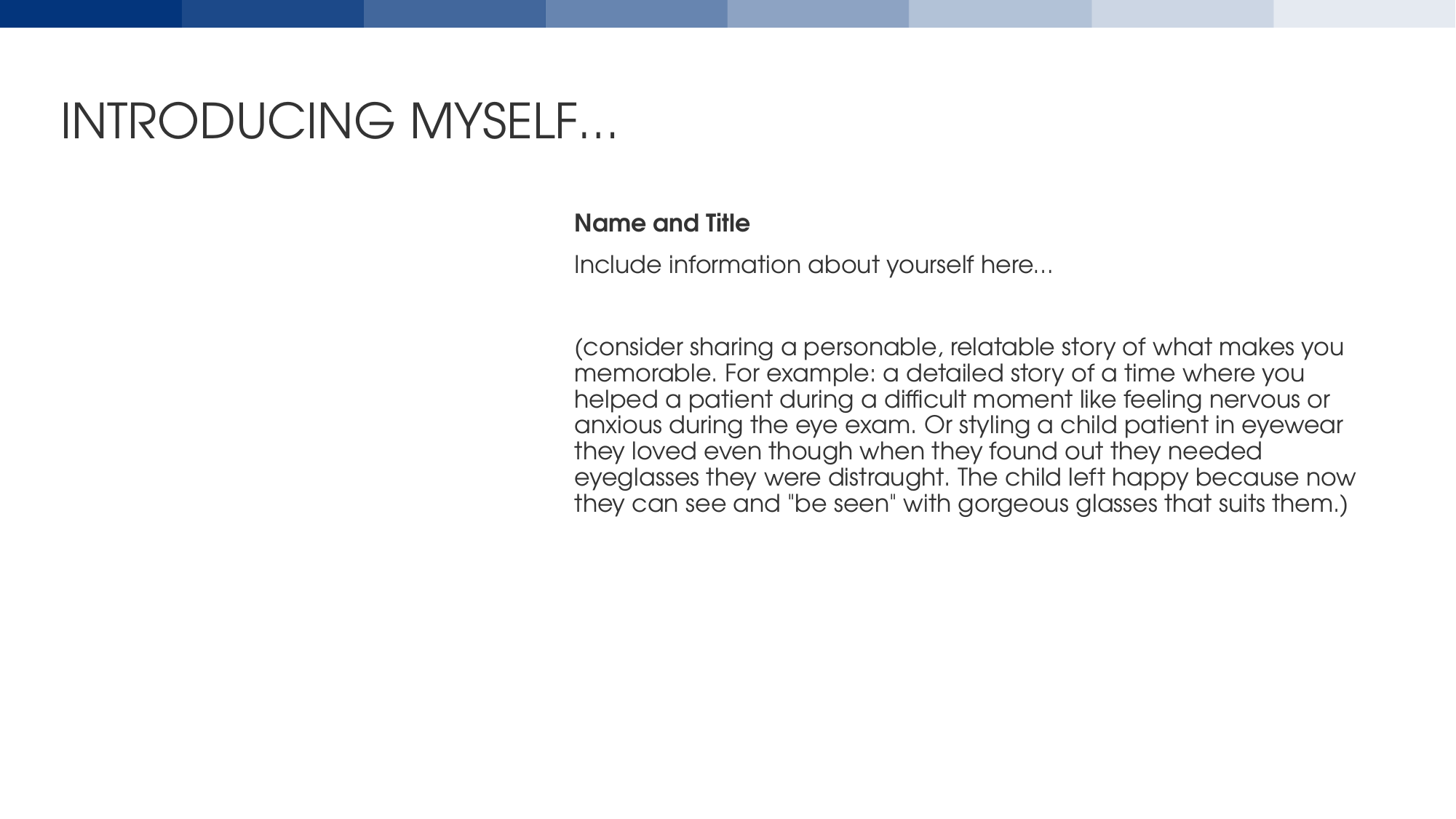

# INTRODUCING MYSELF…

Name and Title
Include information about yourself here…

(consider sharing a personable, relatable story of what makes you memorable. For example: a detailed story of a time where you helped a patient during a difficult moment like feeling nervous or anxious during the eye exam. Or styling a child patient in eyewear they loved even though when they found out they needed eyeglasses they were distraught. The child left happy because now they can see and "be seen" with gorgeous glasses that suits them.)